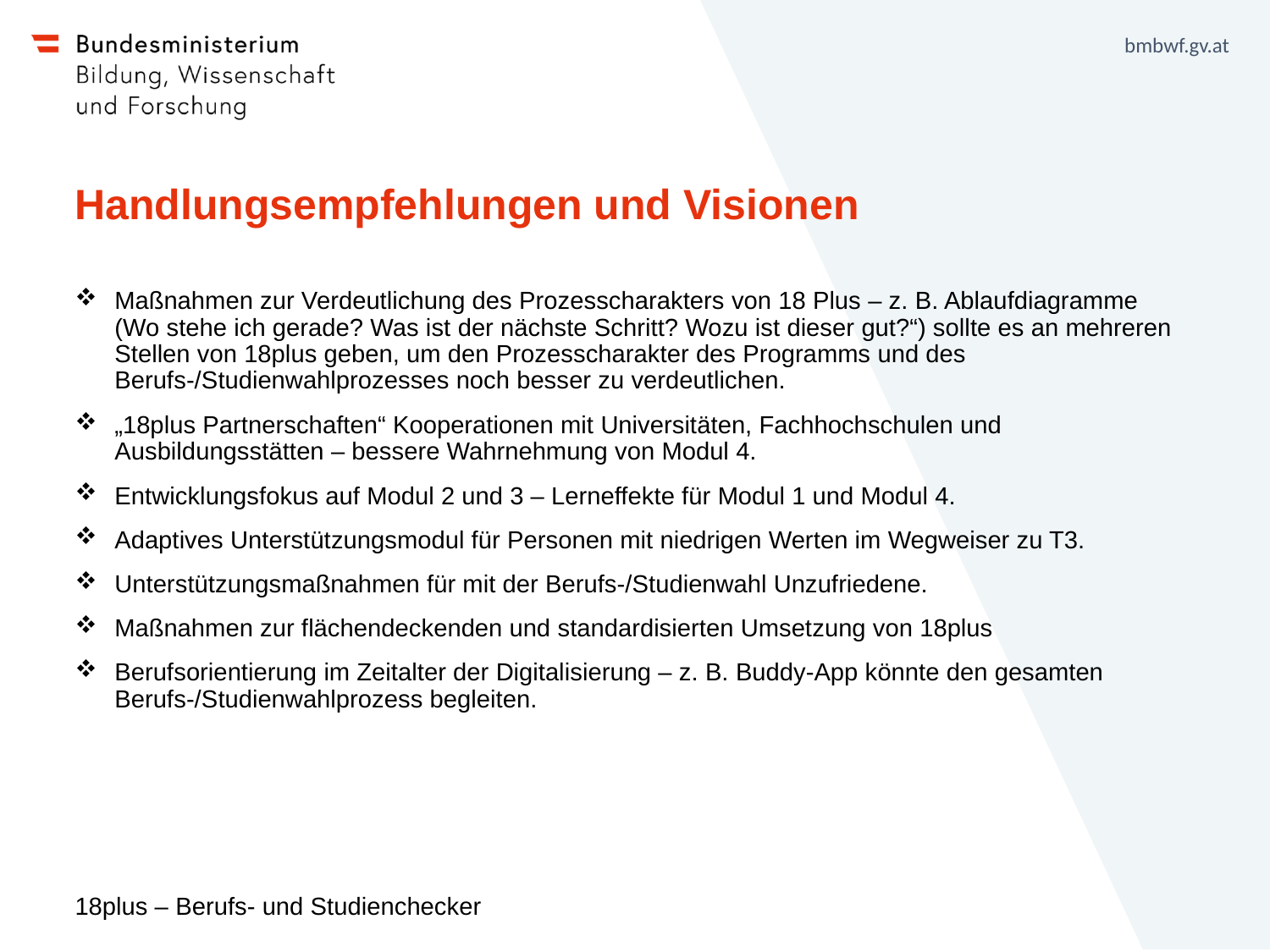

# Handlungsempfehlungen und Visionen
Maßnahmen zur Verdeutlichung des Prozesscharakters von 18 Plus – z. B. Ablaufdiagramme (Wo stehe ich gerade? Was ist der nächste Schritt? Wozu ist dieser gut?“) sollte es an mehreren Stellen von 18plus geben, um den Prozesscharakter des Programms und des Berufs-/Studienwahlprozesses noch besser zu verdeutlichen.
„18plus Partnerschaften“ Kooperationen mit Universitäten, Fachhochschulen und Ausbildungsstätten – bessere Wahrnehmung von Modul 4.
Entwicklungsfokus auf Modul 2 und 3 – Lerneffekte für Modul 1 und Modul 4.
Adaptives Unterstützungsmodul für Personen mit niedrigen Werten im Wegweiser zu T3.
Unterstützungsmaßnahmen für mit der Berufs-/Studienwahl Unzufriedene.
Maßnahmen zur flächendeckenden und standardisierten Umsetzung von 18plus
Berufsorientierung im Zeitalter der Digitalisierung – z. B. Buddy-App könnte den gesamten Berufs-/Studienwahlprozess begleiten.
18plus – Berufs- und Studienchecker